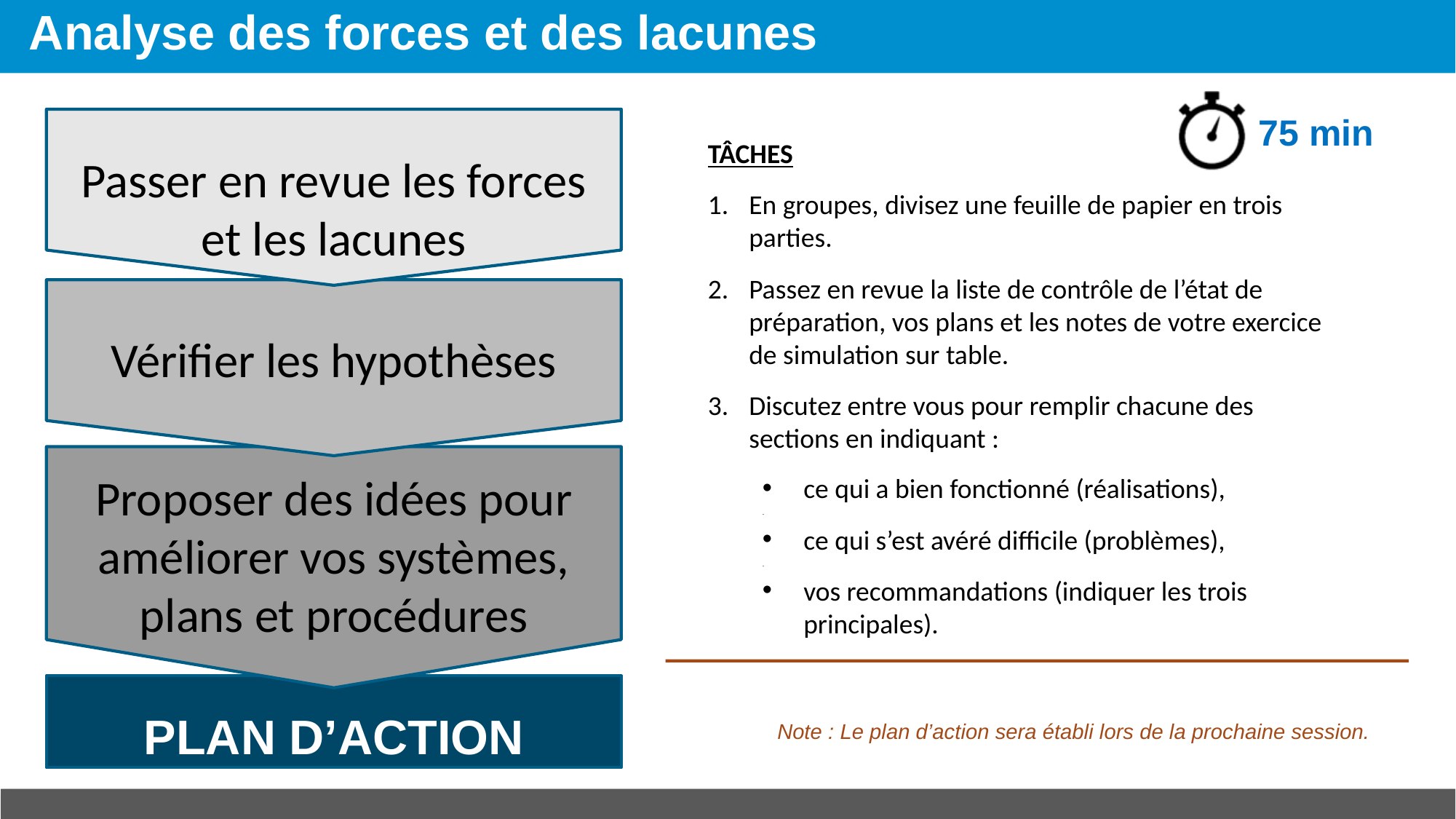

# Analyse des forces et des lacunes

75 min
TÂCHES
En groupes, divisez une feuille de papier en trois parties.
Passez en revue la liste de contrôle de l’état de préparation, vos plans et les notes de votre exercice de simulation sur table.
Discutez entre vous pour remplir chacune des sections en indiquant :
ce qui a bien fonctionné (réalisations),
ce qui s’est avéré difficile (problèmes),
vos recommandations (indiquer les trois principales).
Passer en revue les forces et les lacunes

Vérifier les hypothèses

Proposer des idées pour améliorer vos systèmes, plans et procédures

PLAN D’ACTION
•
•

Note : Le plan d’action sera établi lors de la prochaine session.